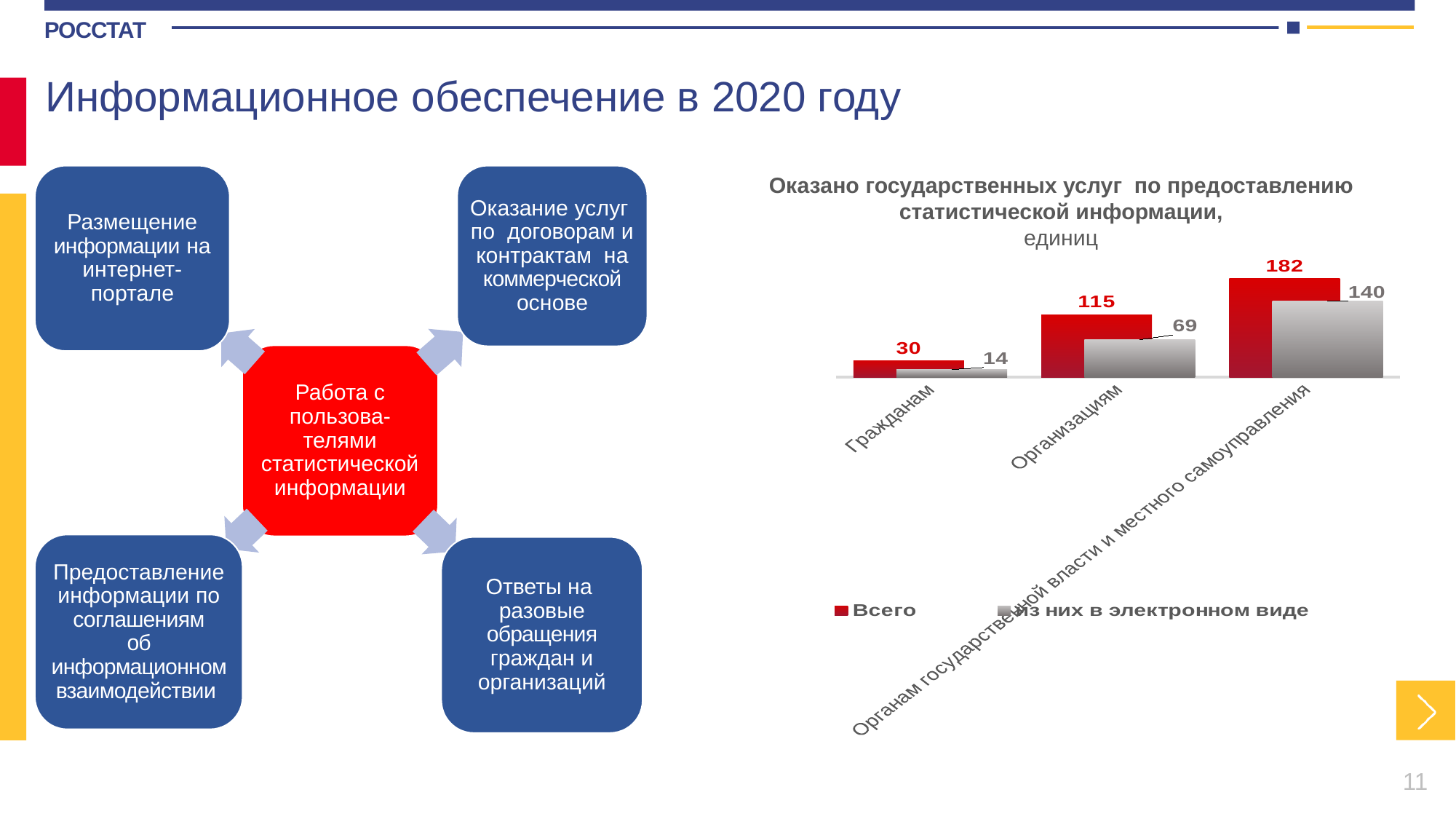

Информационное обеспечение в 2020 году
Работа с пользова-телями статистической информации

Предоставление информации по соглашениям
об информационном взаимодействии

Ответы на  разовые обращения граждан и организаций

Размещение информации на интернет-портале

Оказание услуг  по  договорам и контрактам  на коммерческой основе
Оказано государственных услуг  по предоставлению
статистической информации,
единиц

### Chart

| Category | Всего | из них в электронном виде |
|---|---|---|
| Гражданам | 30.0 | 14.0 |
| Организациям | 115.0 | 69.0 |
| Органам государственной власти и местного самоуправления | 182.0 | 140.0 |

11